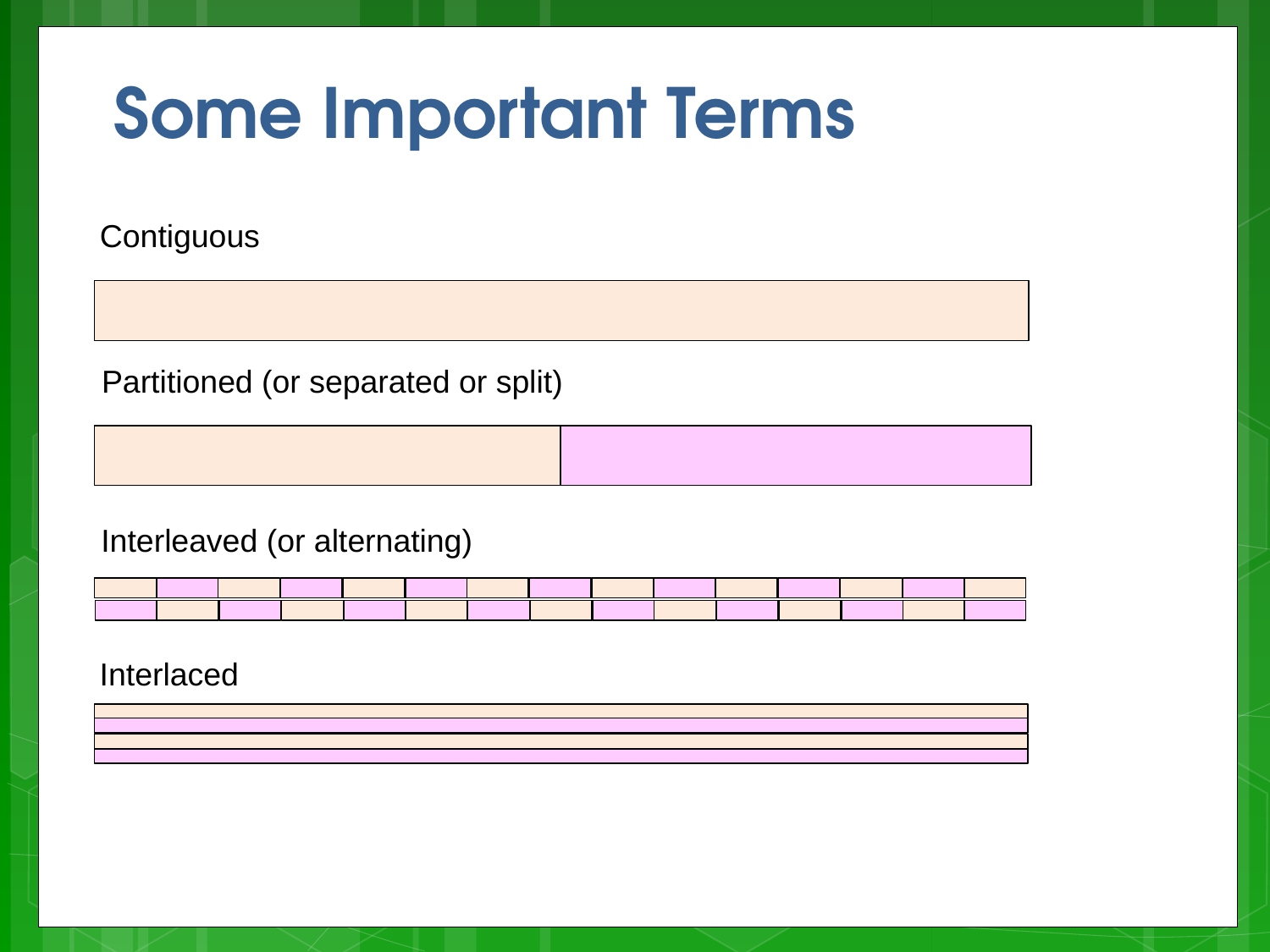

# Some Important Terms
Contiguous

Partitioned (or separated or split)

Interleaved (or alternating)

Interlaced